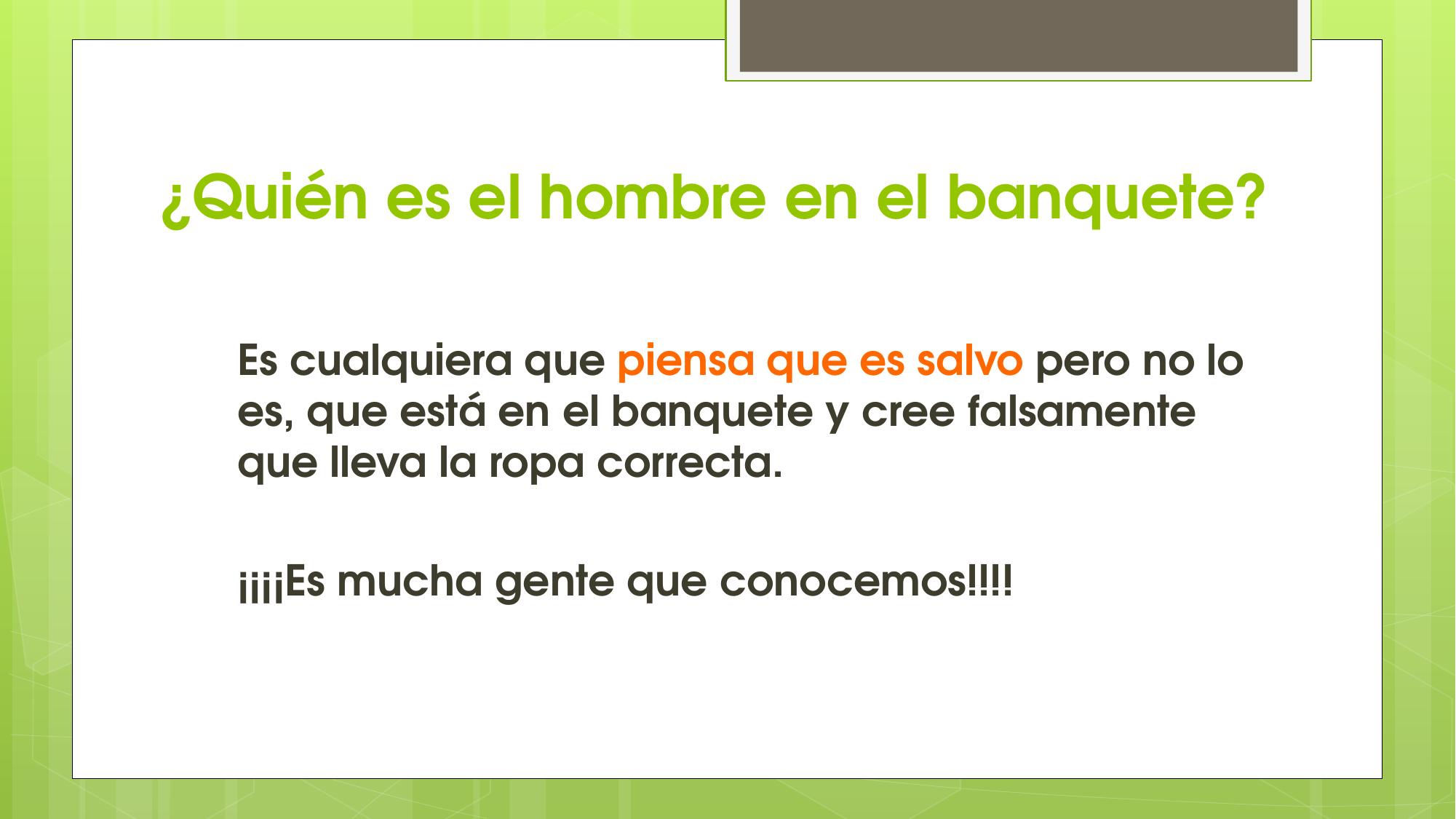

# ¿Quién es el hombre en el banquete?
Es cualquiera que piensa que es salvo pero no lo es, que está en el banquete y cree falsamente que lleva la ropa correcta.

¡¡¡¡Es mucha gente que conocemos!!!!